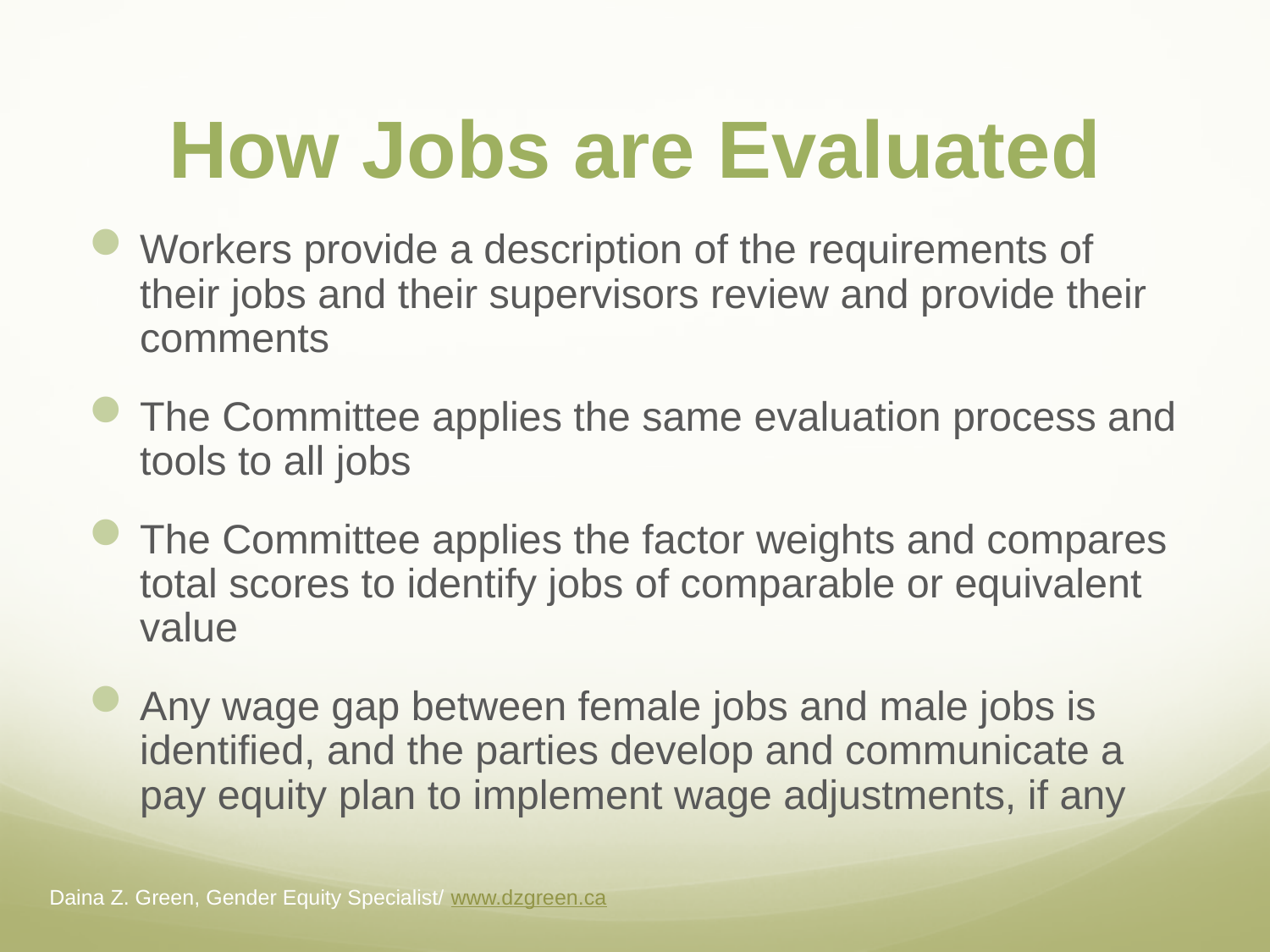

# How Jobs are Evaluated
Workers provide a description of the requirements of their jobs and their supervisors review and provide their comments
The Committee applies the same evaluation process and tools to all jobs
The Committee applies the factor weights and compares total scores to identify jobs of comparable or equivalent value
Any wage gap between female jobs and male jobs is identified, and the parties develop and communicate a pay equity plan to implement wage adjustments, if any

Daina Z. Green, Gender Equity Specialist/ www.dzgreen.ca